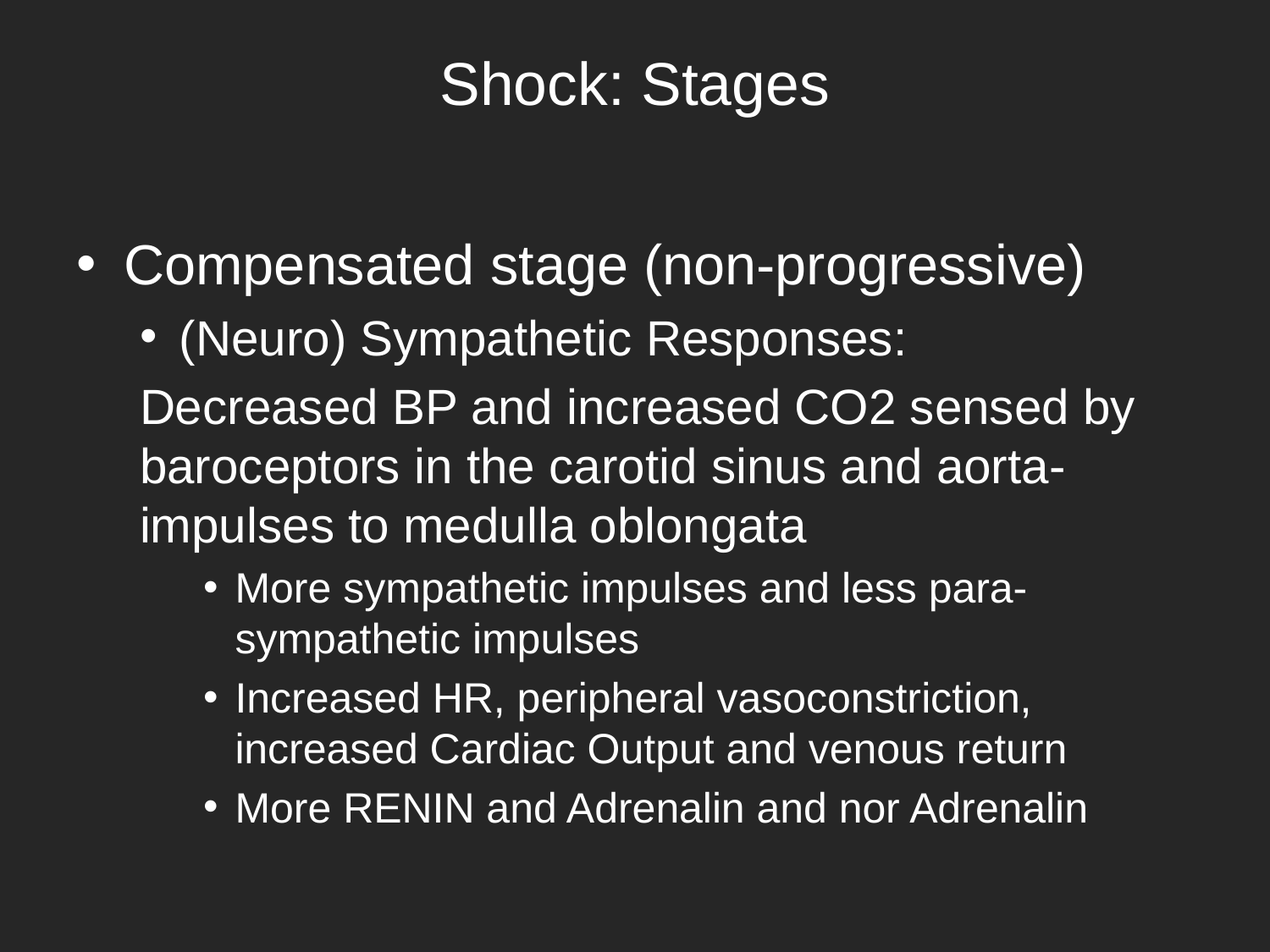

# Shock: Stages
Compensated stage (non-progressive)
(Neuro) Sympathetic Responses:
Decreased BP and increased CO2 sensed by baroceptors in the carotid sinus and aorta- impulses to medulla oblongata
More sympathetic impulses and less para-sympathetic impulses
Increased HR, peripheral vasoconstriction, increased Cardiac Output and venous return
More RENIN and Adrenalin and nor Adrenalin